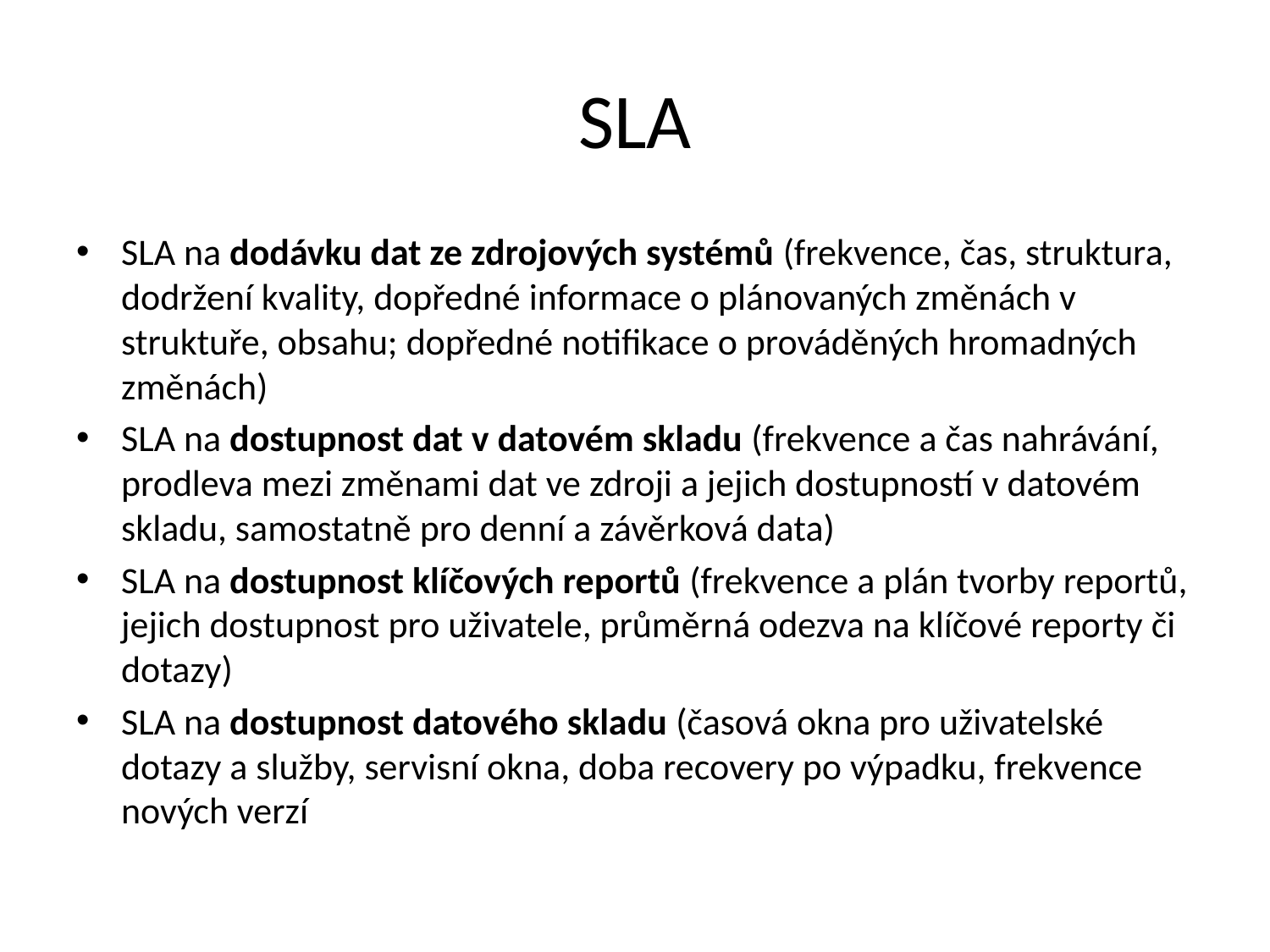

# SLA
SLA na dodávku dat ze zdrojových systémů (frekvence, čas, struktura, dodržení kvality, dopředné informace o plánovaných změnách v struktuře, obsahu; dopředné notifikace o prováděných hromadných změnách)
SLA na dostupnost dat v datovém skladu (frekvence a čas nahrávání, prodleva mezi změnami dat ve zdroji a jejich dostupností v datovém skladu, samostatně pro denní a závěrková data)
SLA na dostupnost klíčových reportů (frekvence a plán tvorby reportů, jejich dostupnost pro uživatele, průměrná odezva na klíčové reporty či dotazy)
SLA na dostupnost datového skladu (časová okna pro uživatelské dotazy a služby, servisní okna, doba recovery po výpadku, frekvence nových verzí